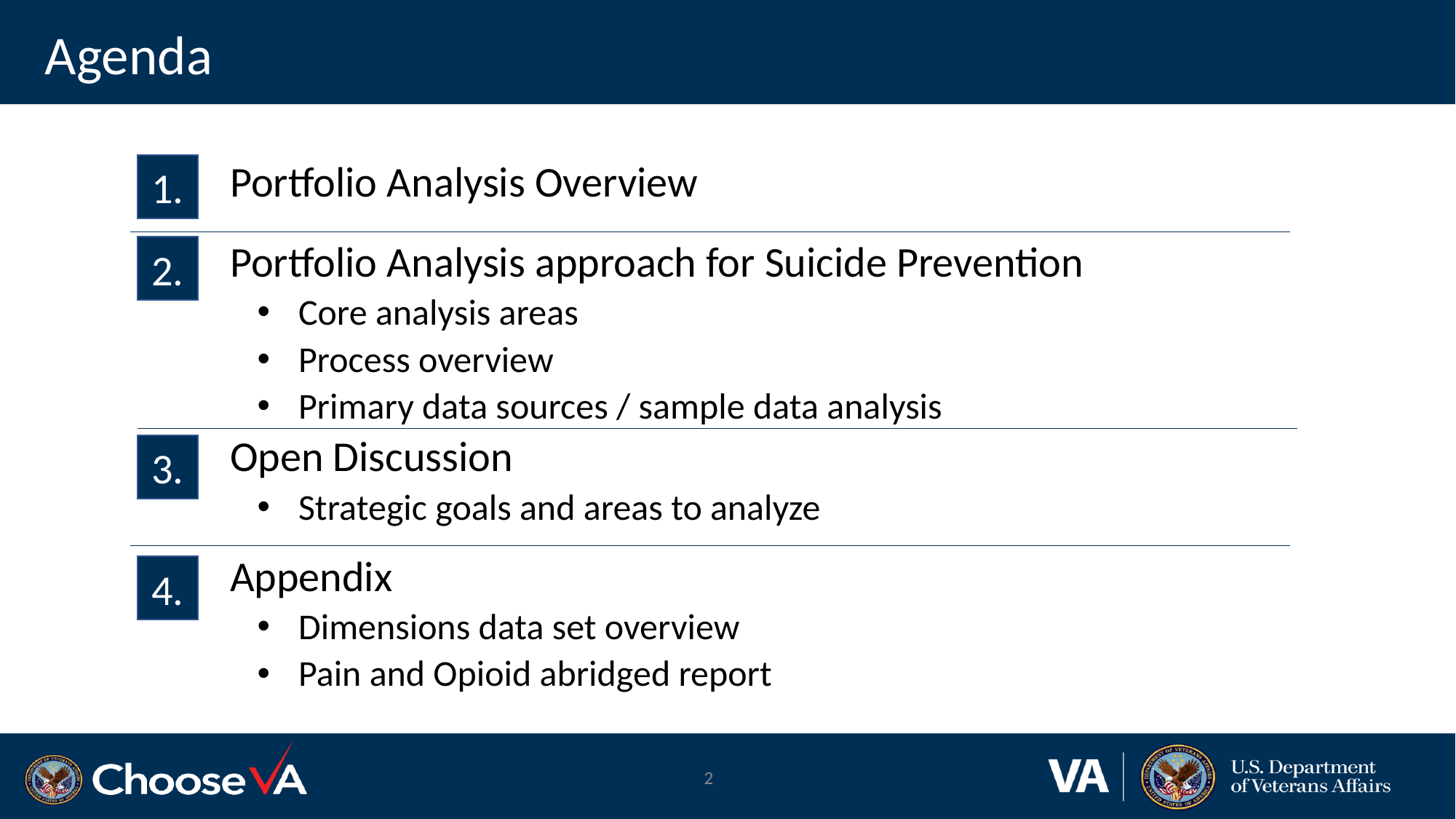

# Agenda
Portfolio Analysis Overview
1.
2.
Portfolio Analysis approach for Suicide Prevention
Core analysis areas
Process overview
Primary data sources / sample data analysis
Open Discussion
Strategic goals and areas to analyze
3.
4.
Appendix
Dimensions data set overview
Pain and Opioid abridged report
2